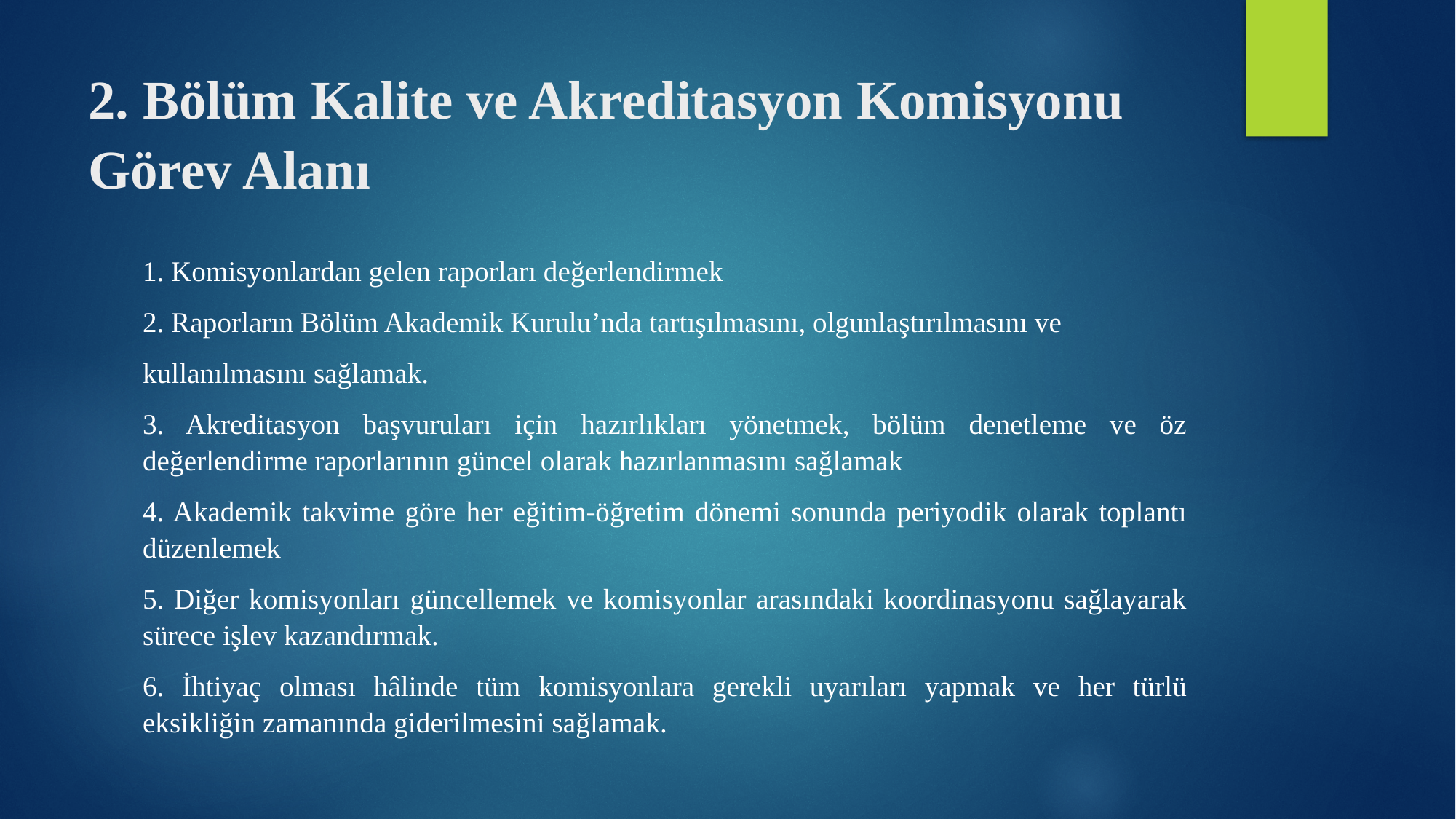

# 2. Bölüm Kalite ve Akreditasyon Komisyonu Görev Alanı
1. Komisyonlardan gelen raporları değerlendirmek
2. Raporların Bölüm Akademik Kurulu’nda tartışılmasını, olgunlaştırılmasını ve
kullanılmasını sağlamak.
3. Akreditasyon başvuruları için hazırlıkları yönetmek, bölüm denetleme ve öz değerlendirme raporlarının güncel olarak hazırlanmasını sağlamak
4. Akademik takvime göre her eğitim-öğretim dönemi sonunda periyodik olarak toplantı düzenlemek
5. Diğer komisyonları güncellemek ve komisyonlar arasındaki koordinasyonu sağlayarak sürece işlev kazandırmak.
6. İhtiyaç olması hâlinde tüm komisyonlara gerekli uyarıları yapmak ve her türlü eksikliğin zamanında giderilmesini sağlamak.